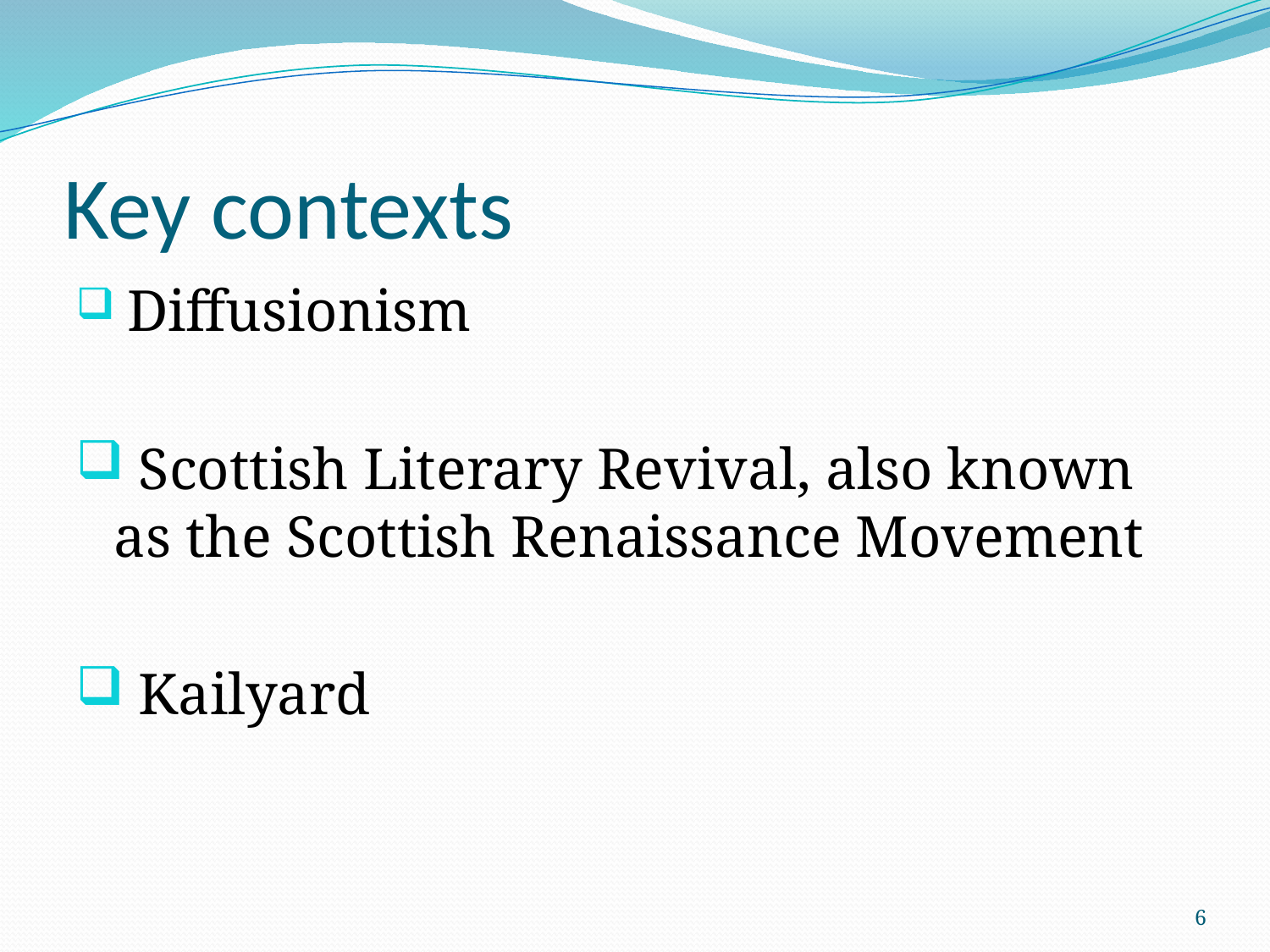

# Key contexts
 Diffusionism

 Scottish Literary Revival, also known as the Scottish Renaissance Movement

 Kailyard

6